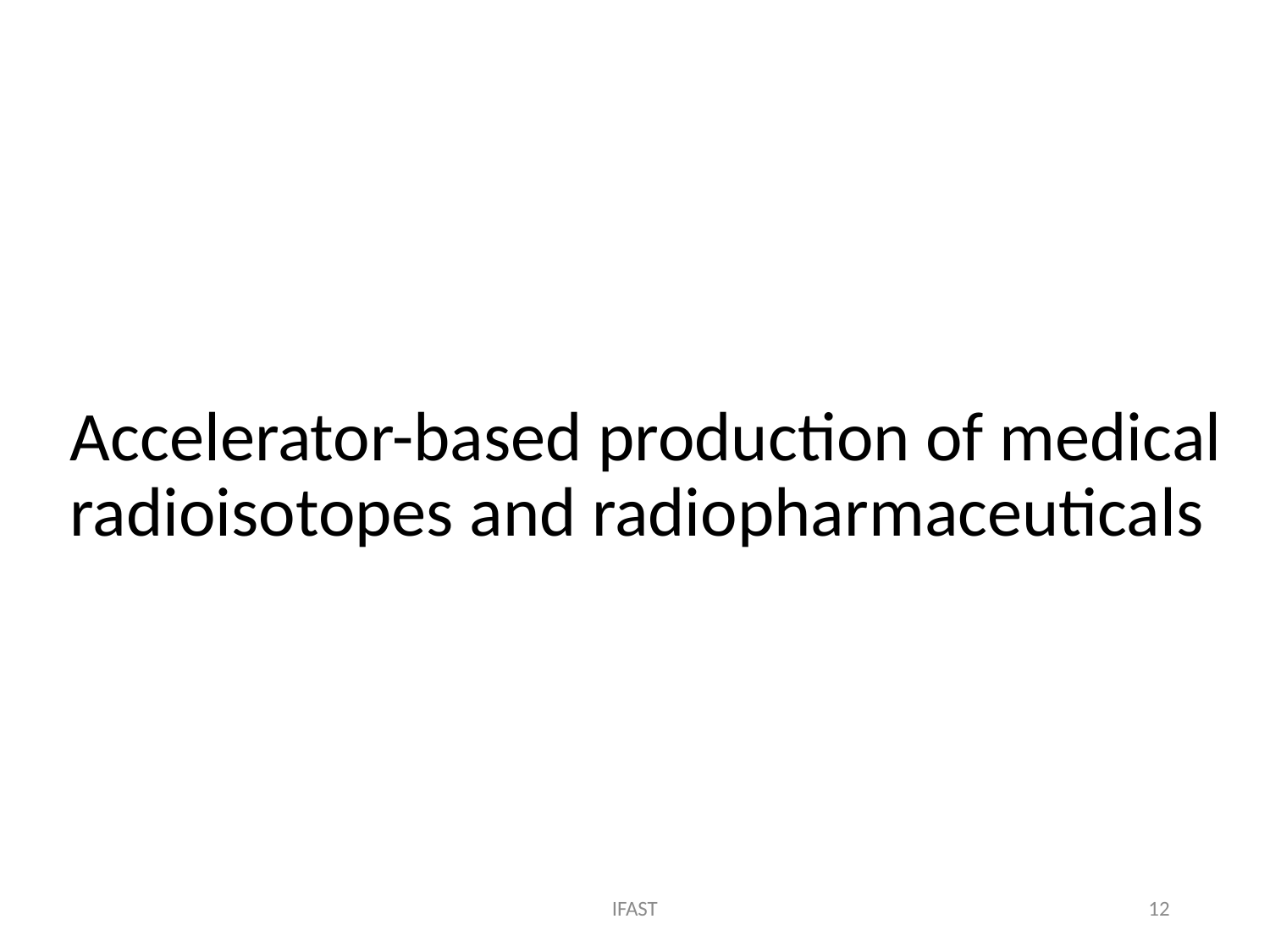

# Accelerator-based production of medical radioisotopes and radiopharmaceuticals
IFAST
12